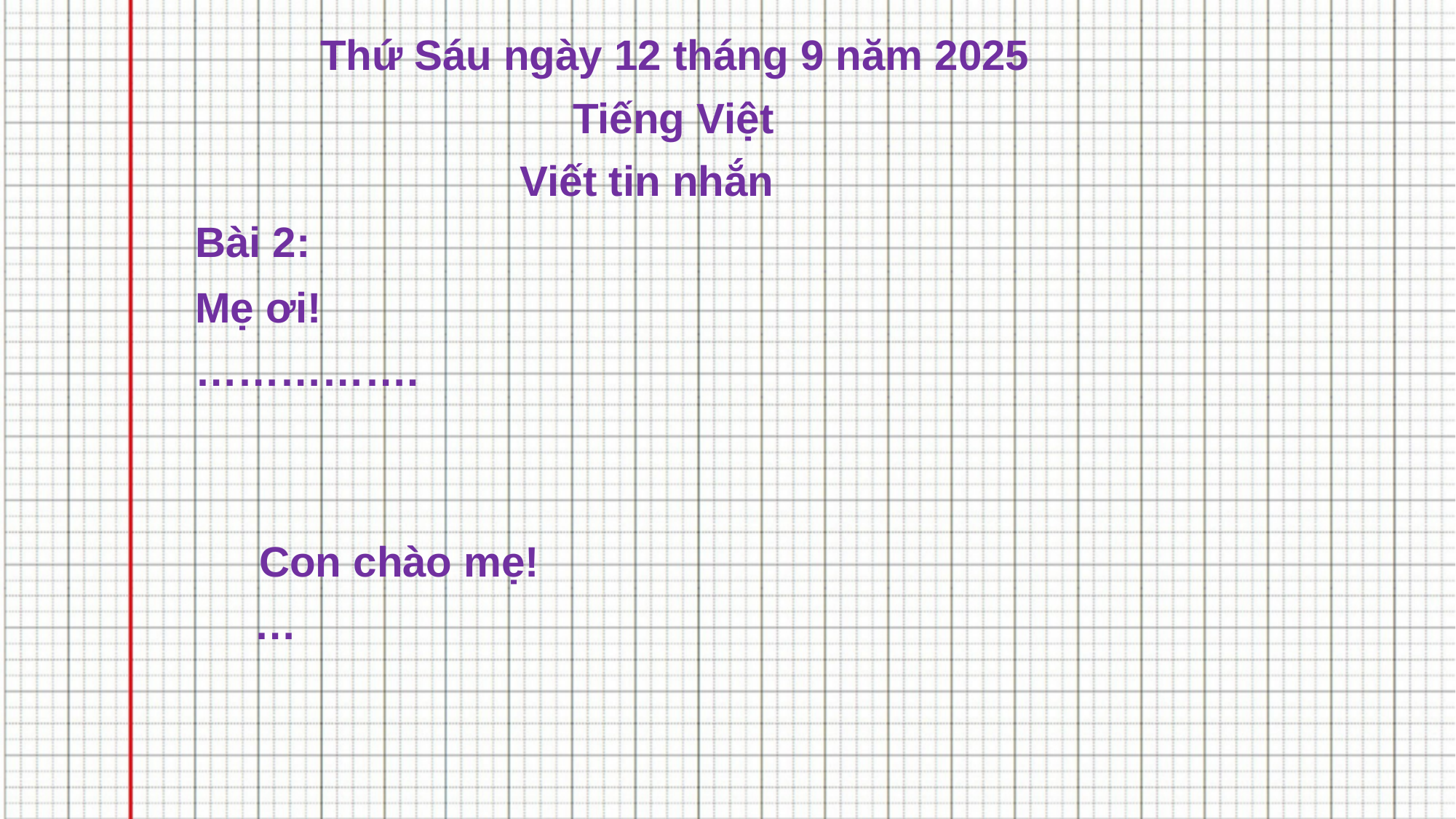

Thứ Sáu ngày 12 tháng 9 năm 2025
Tiếng Việt
Viết tin nhắn
Bài 2:
Mẹ ơi!

…………….
Con chào mẹ!
…